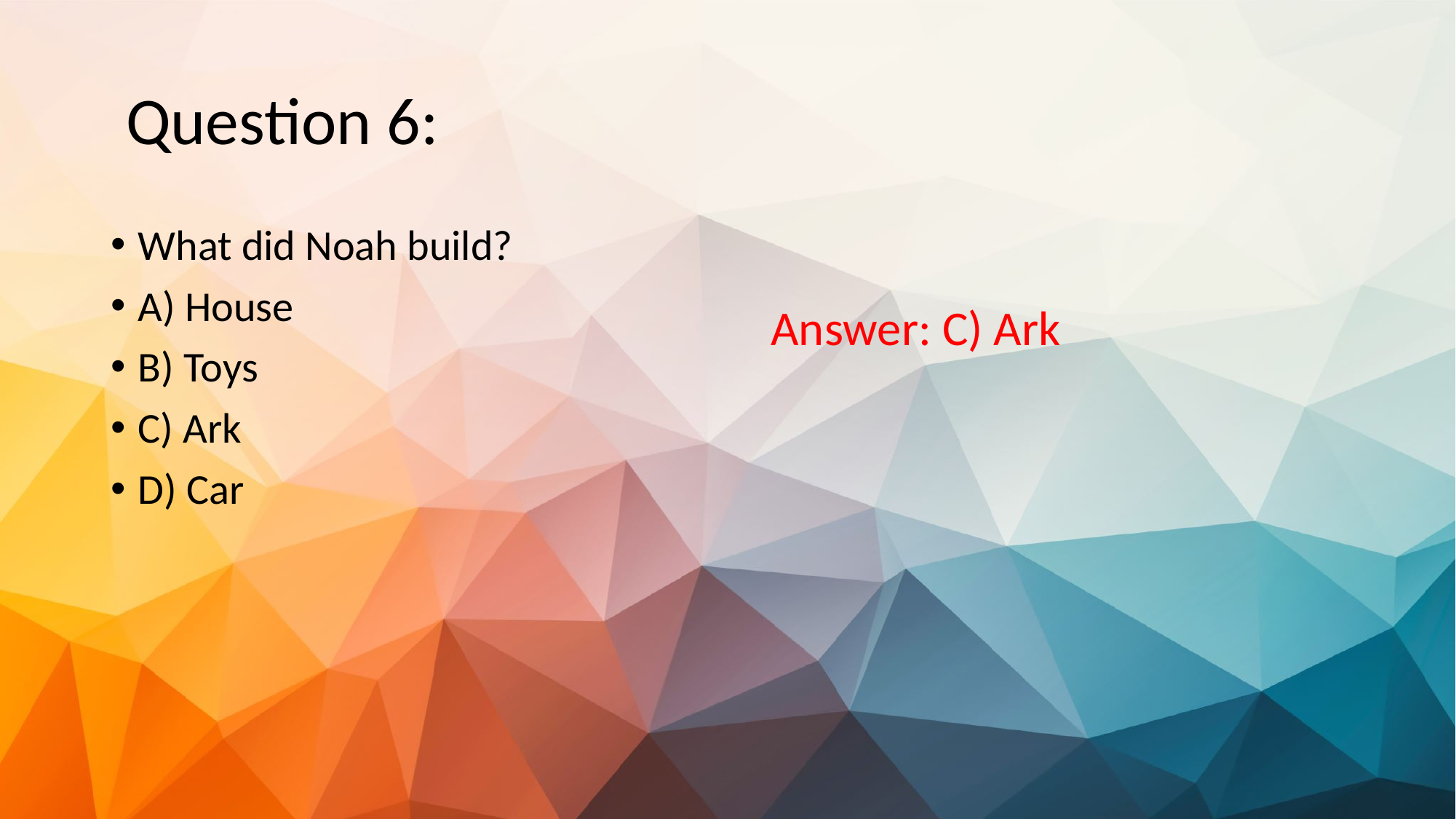

# Question 6:
What did Noah build?
A) House
B) Toys
C) Ark
D) Car
Answer: C) Ark